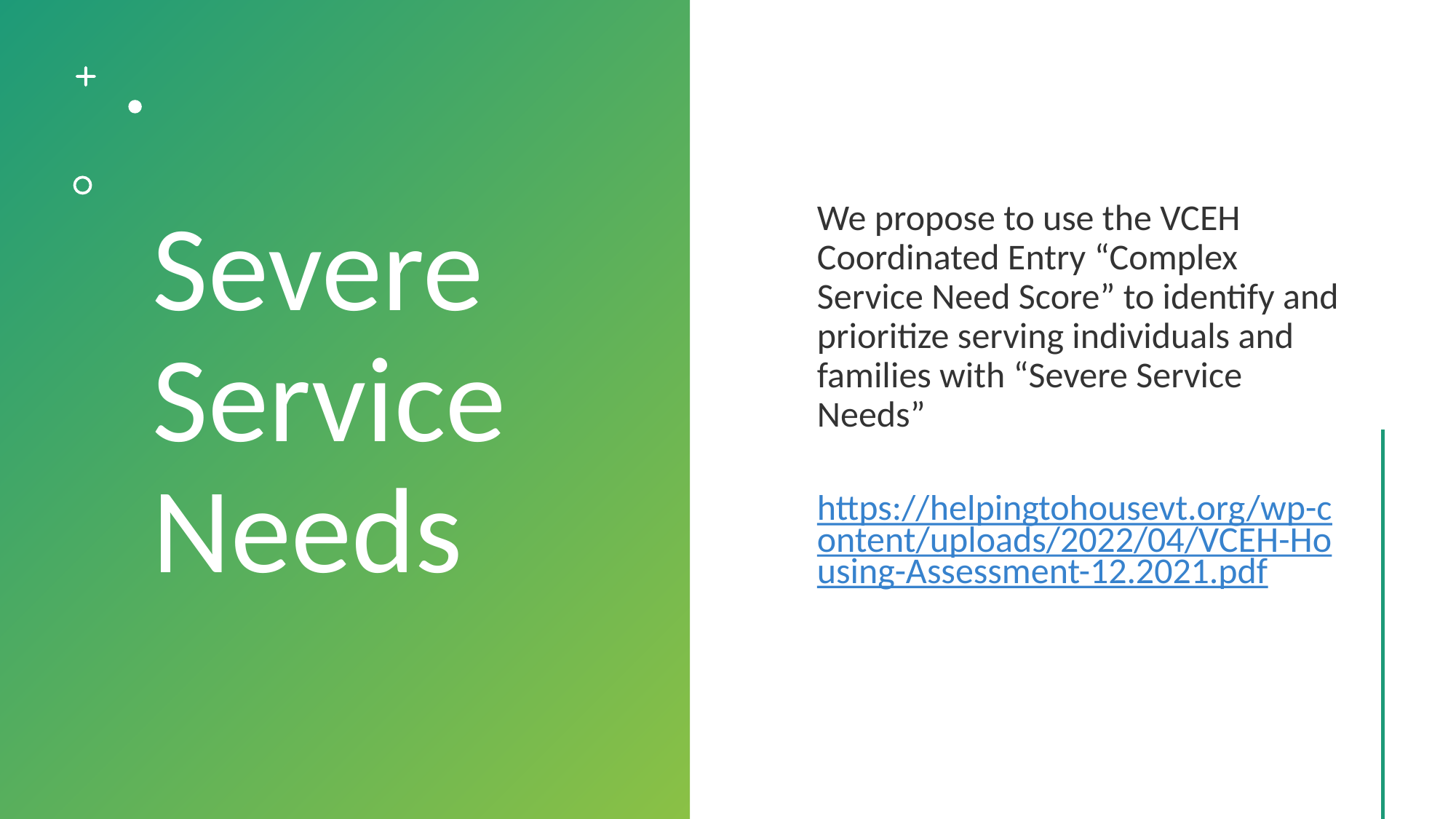

# Severe Service Needs
We propose to use the VCEH Coordinated Entry “Complex Service Need Score” to identify and prioritize serving individuals and families with “Severe Service Needs”

https://helpingtohousevt.org/wp-content/uploads/2022/04/VCEH-Housing-Assessment-12.2021.pdf